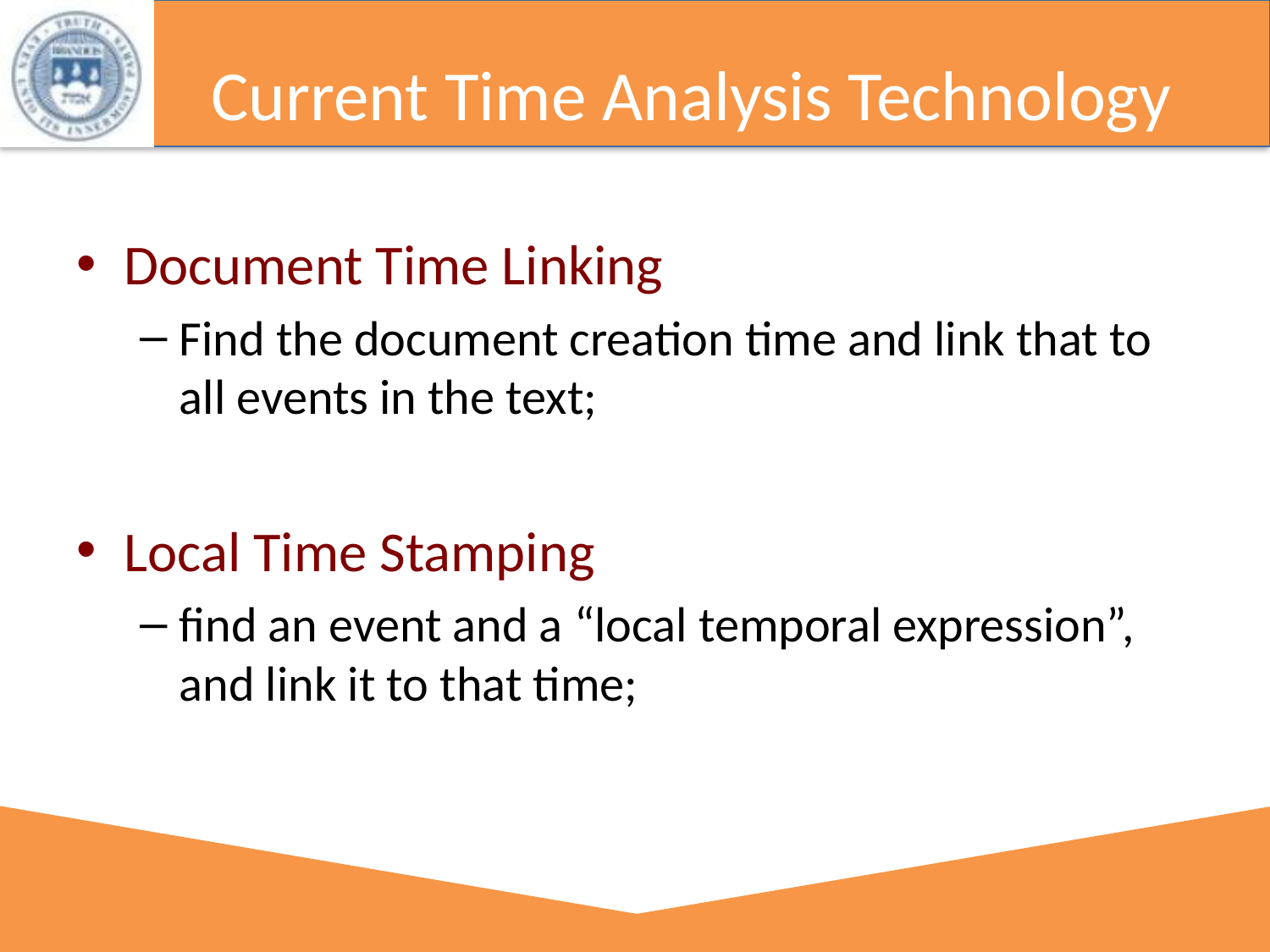

# Current Time Analysis Technology
Document Time Linking
Find the document creation time and link that to all events in the text;

Local Time Stamping
find an event and a “local temporal expression”, and link it to that time;